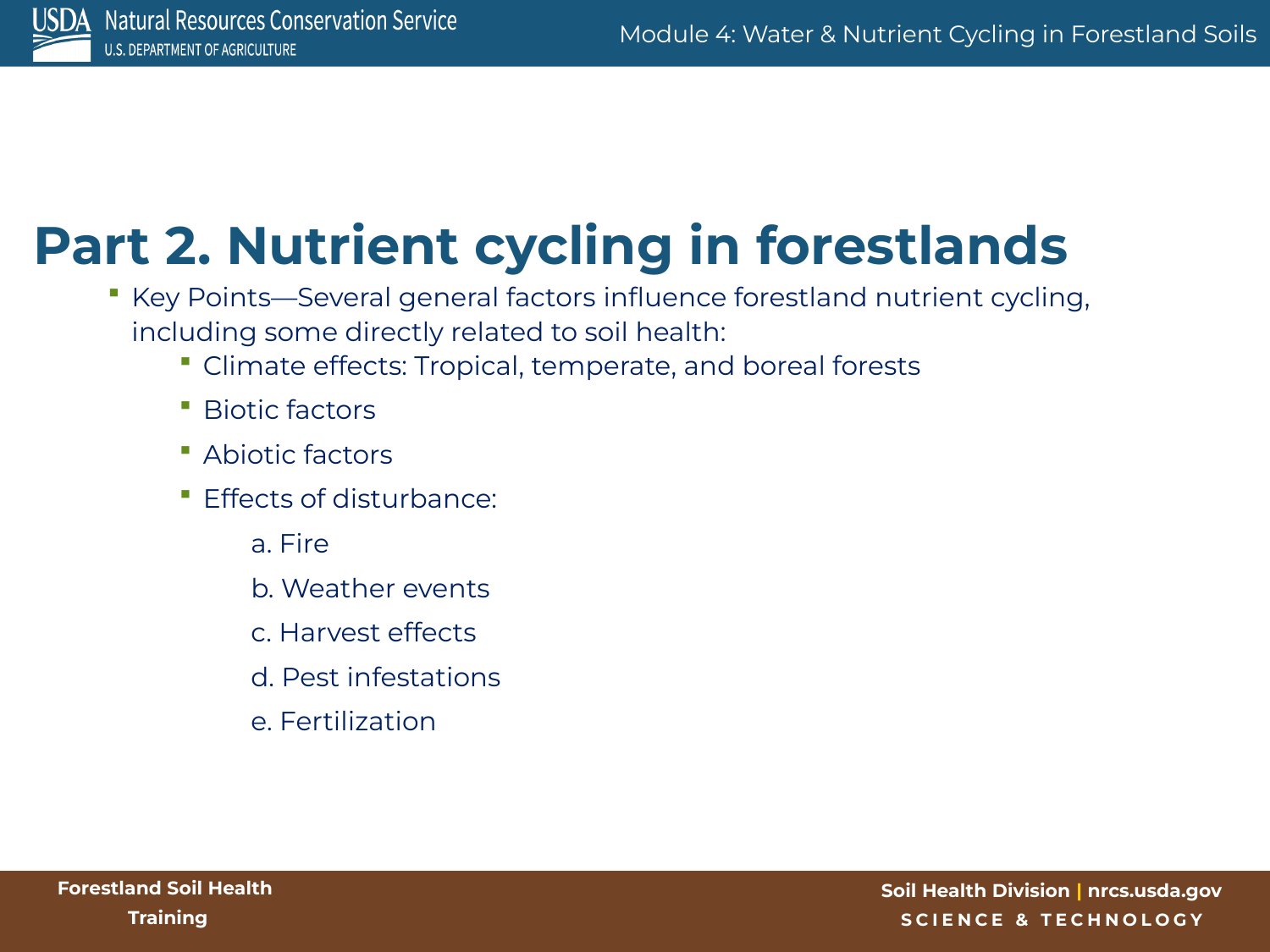

# Part 2. Nutrient cycling in forestlands

Key Points—Several general factors influence forestland nutrient cycling, including some directly related to soil health:
Climate effects: Tropical, temperate, and boreal forests
Biotic factors
Abiotic factors
Effects of disturbance:
a. Fire
b. Weather events
c. Harvest effects
d. Pest infestations
e. Fertilization